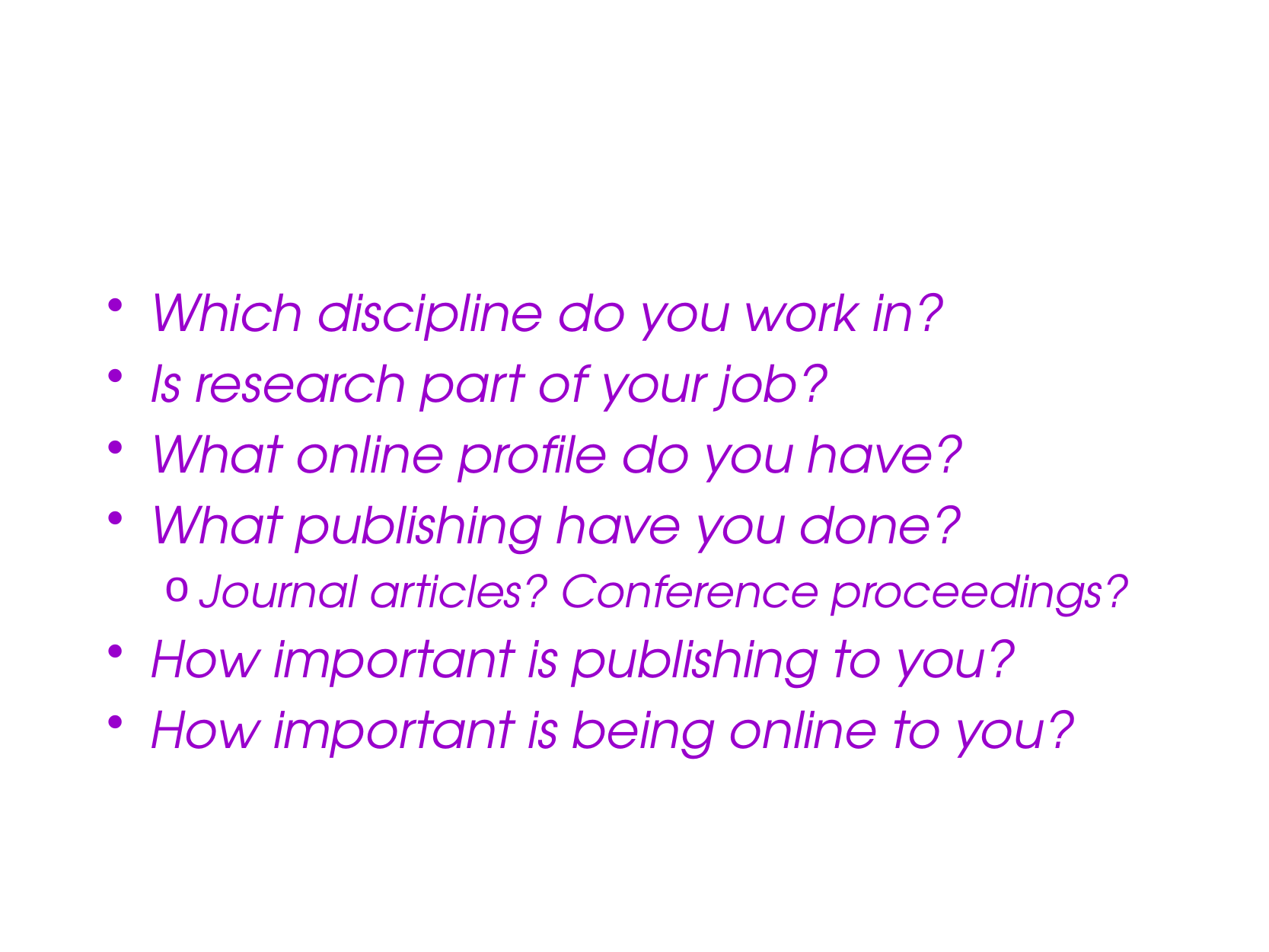

#
Which discipline do you work in?
Is research part of your job?
What online profile do you have?
What publishing have you done?
Journal articles? Conference proceedings?
How important is publishing to you?
How important is being online to you?